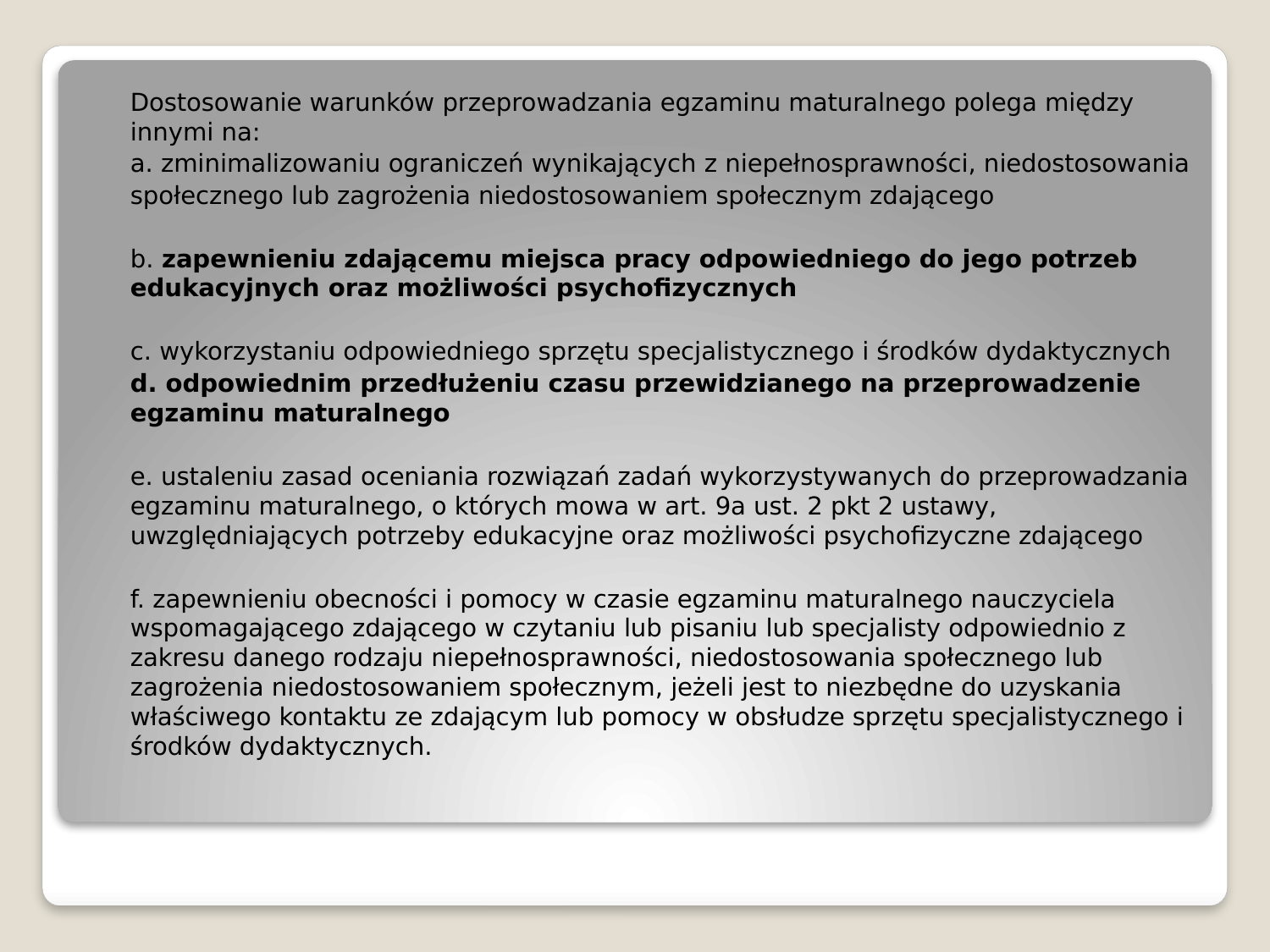

Dostosowanie warunków przeprowadzania egzaminu maturalnego polega między innymi na:
a. zminimalizowaniu ograniczeń wynikających z niepełnosprawności, niedostosowania
społecznego lub zagrożenia niedostosowaniem społecznym zdającego

b. zapewnieniu zdającemu miejsca pracy odpowiedniego do jego potrzeb edukacyjnych oraz możliwości psychofizycznych

c. wykorzystaniu odpowiedniego sprzętu specjalistycznego i środków dydaktycznych
d. odpowiednim przedłużeniu czasu przewidzianego na przeprowadzenie egzaminu maturalnego

e. ustaleniu zasad oceniania rozwiązań zadań wykorzystywanych do przeprowadzania egzaminu maturalnego, o których mowa w art. 9a ust. 2 pkt 2 ustawy, uwzględniających potrzeby edukacyjne oraz możliwości psychofizyczne zdającego

f. zapewnieniu obecności i pomocy w czasie egzaminu maturalnego nauczyciela wspomagającego zdającego w czytaniu lub pisaniu lub specjalisty odpowiednio z zakresu danego rodzaju niepełnosprawności, niedostosowania społecznego lub zagrożenia niedostosowaniem społecznym, jeżeli jest to niezbędne do uzyskania właściwego kontaktu ze zdającym lub pomocy w obsłudze sprzętu specjalistycznego i środków dydaktycznych.